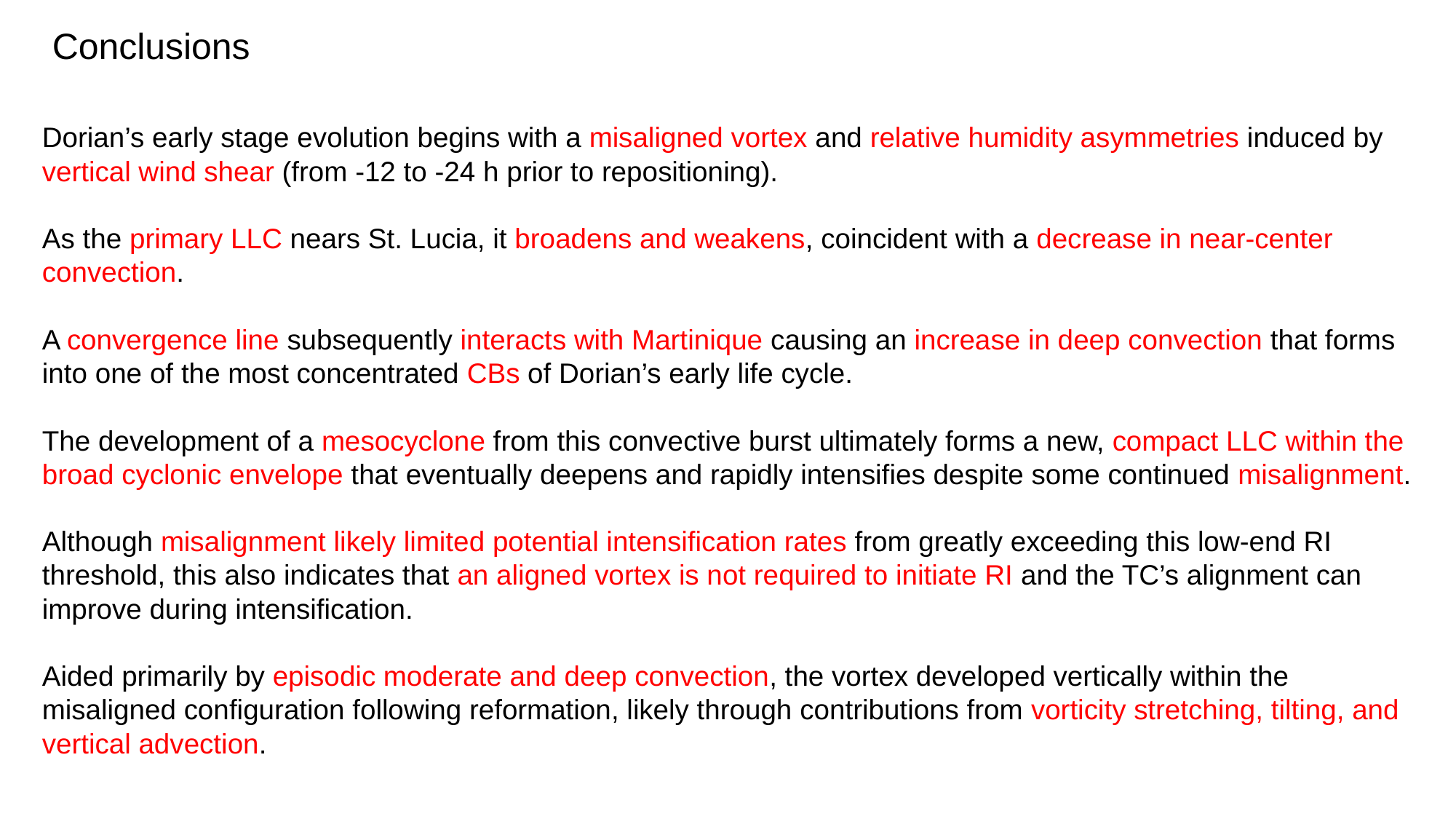

Conclusions
Dorian’s early stage evolution begins with a misaligned vortex and relative humidity asymmetries induced by vertical wind shear (from -12 to -24 h prior to repositioning).

As the primary LLC nears St. Lucia, it broadens and weakens, coincident with a decrease in near-center convection.

A convergence line subsequently interacts with Martinique causing an increase in deep convection that forms into one of the most concentrated CBs of Dorian’s early life cycle.
The development of a mesocyclone from this convective burst ultimately forms a new, compact LLC within the broad cyclonic envelope that eventually deepens and rapidly intensifies despite some continued misalignment.
Although misalignment likely limited potential intensification rates from greatly exceeding this low-end RI threshold, this also indicates that an aligned vortex is not required to initiate RI and the TC’s alignment can improve during intensification.

Aided primarily by episodic moderate and deep convection, the vortex developed vertically within the misaligned configuration following reformation, likely through contributions from vorticity stretching, tilting, and vertical advection.